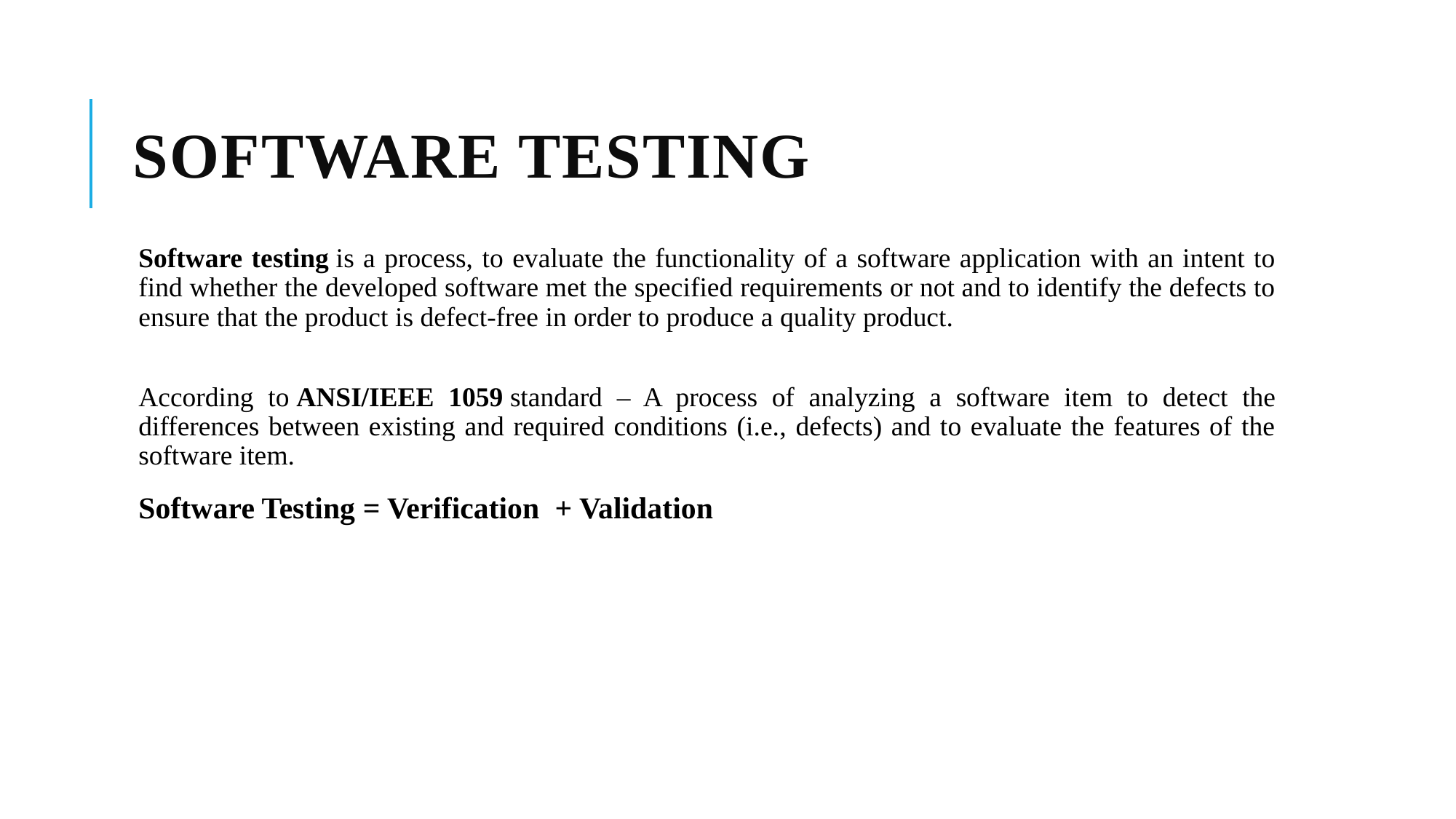

# Software Testing
Software testing is a process, to evaluate the functionality of a software application with an intent to find whether the developed software met the specified requirements or not and to identify the defects to ensure that the product is defect-free in order to produce a quality product.
According to ANSI/IEEE 1059 standard – A process of analyzing a software item to detect the differences between existing and required conditions (i.e., defects) and to evaluate the features of the software item.
Software Testing = Verification  + Validation